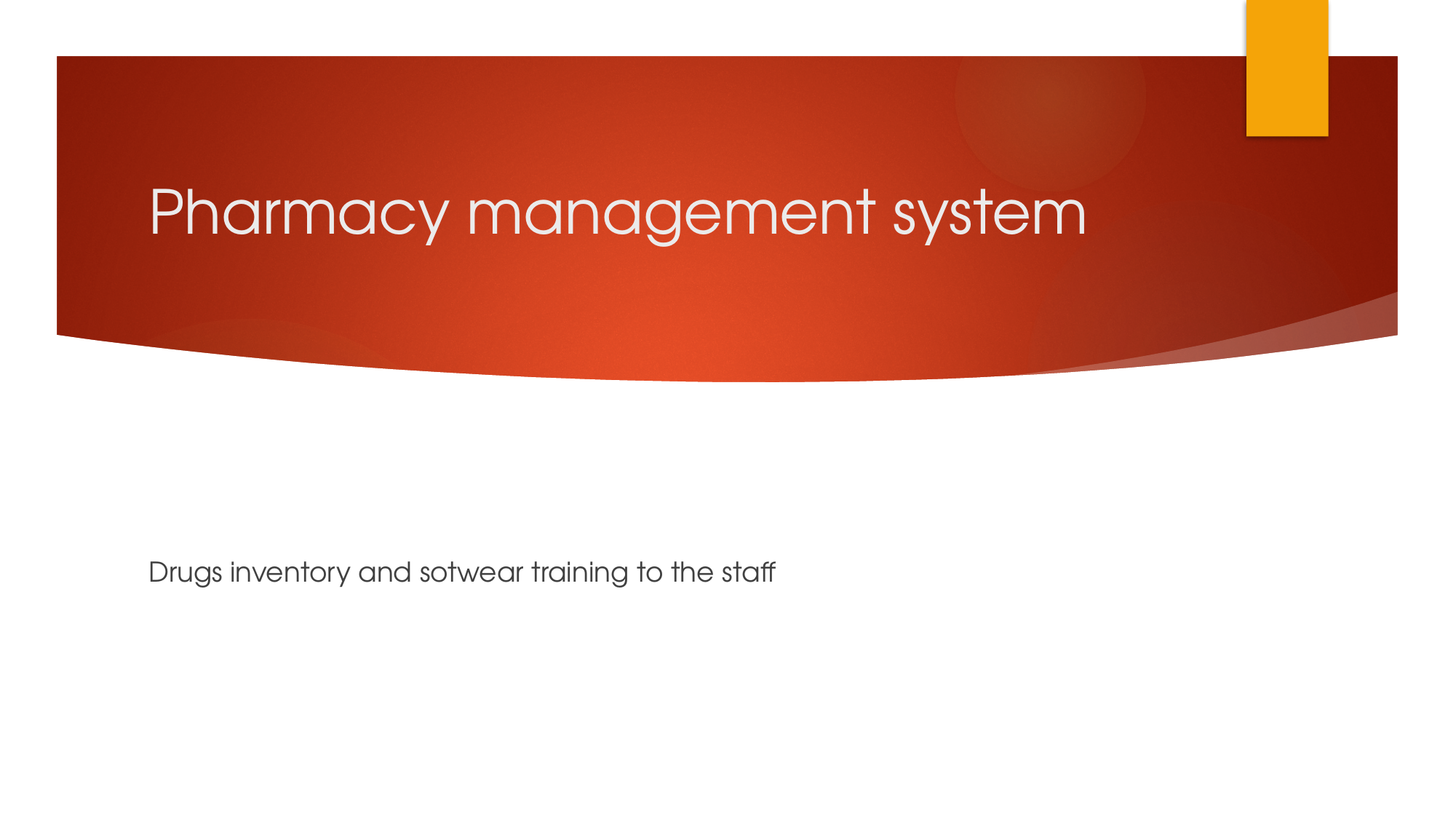

# Pharmacy management system
Drugs inventory and sotwear training to the staff